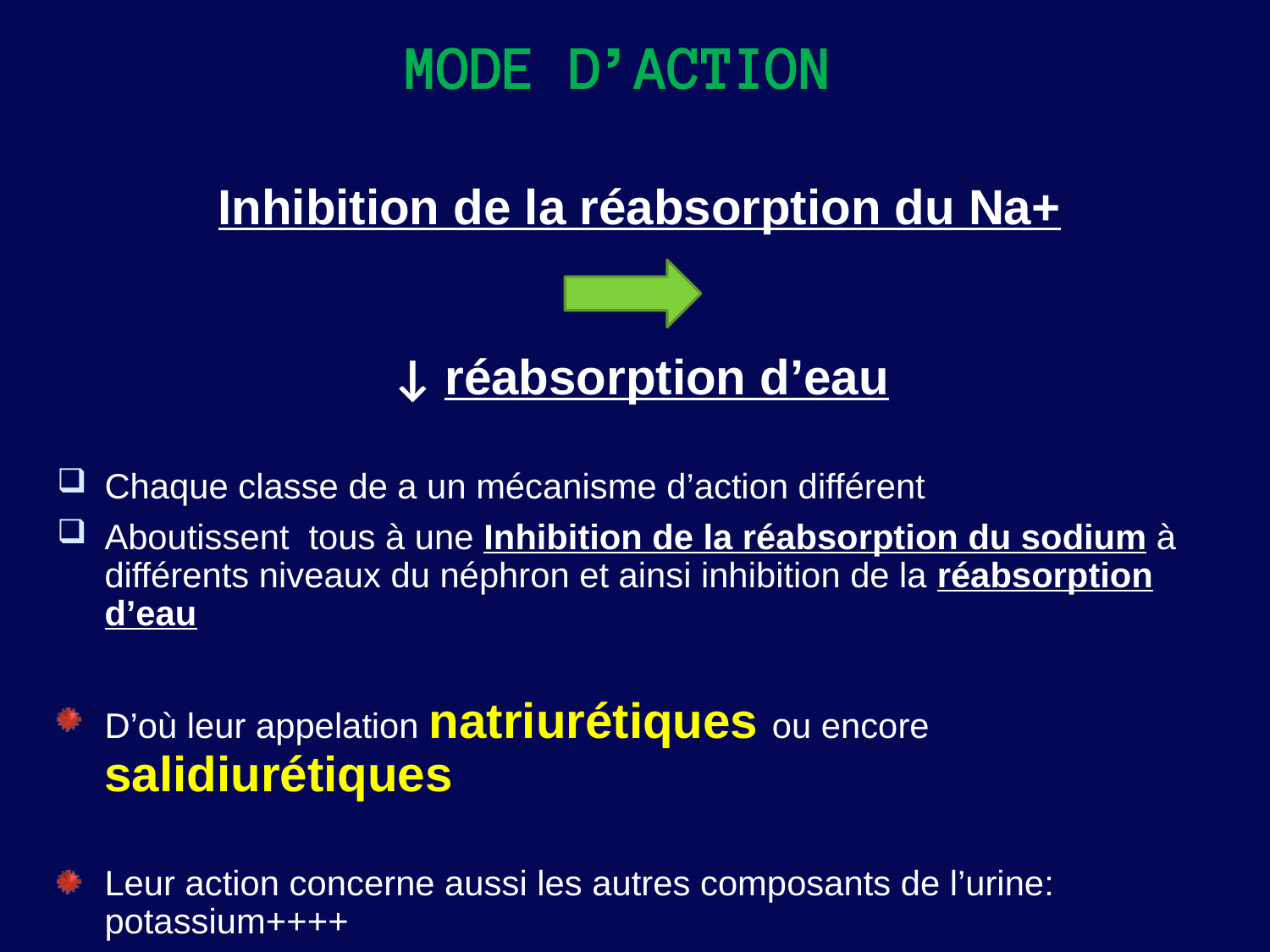

# MODE D’ACTION
Inhibition de la réabsorption du Na+

↓ réabsorption d’eau

Chaque classe de a un mécanisme d’action différent
Aboutissent  tous à une Inhibition de la réabsorption du sodium à différents niveaux du néphron et ainsi inhibition de la réabsorption d’eau

D’où leur appelation natriurétiques ou encore  salidiurétiques

Leur action concerne aussi les autres composants de l’urine: potassium++++